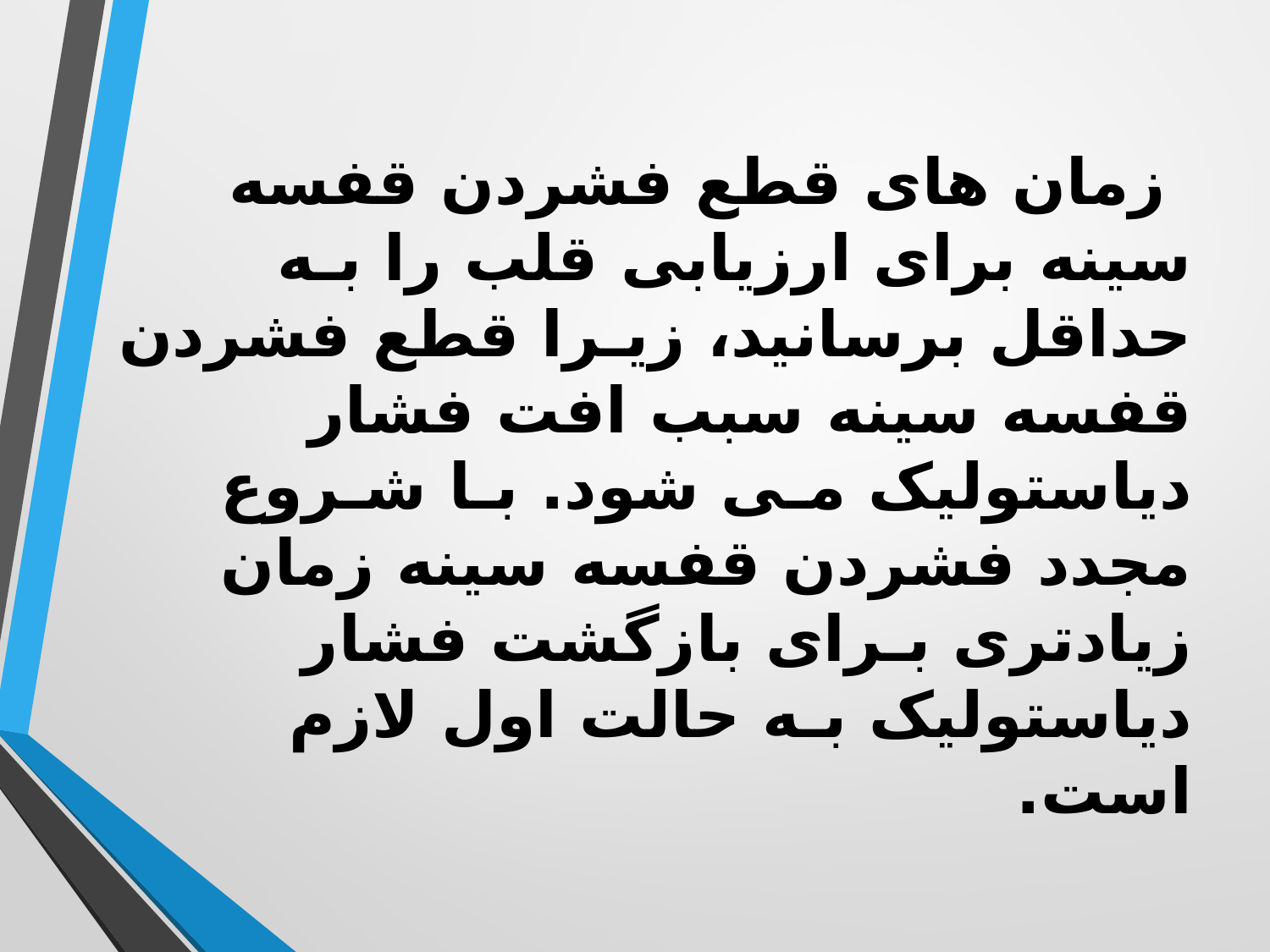

زمان های قطع فشردن قفسه سینه برای ارزیابی قلب را بـه حداقل برسانید، زیـرا قطع فشردن قفسه سینه سبب افت فشار دیاستولیک مـی شود. بـا شـروع مجدد فشردن قفسه سینه زمان زیادتری بـرای بازگشت فشار دیاستولیک بـه حالت اول لازم است.